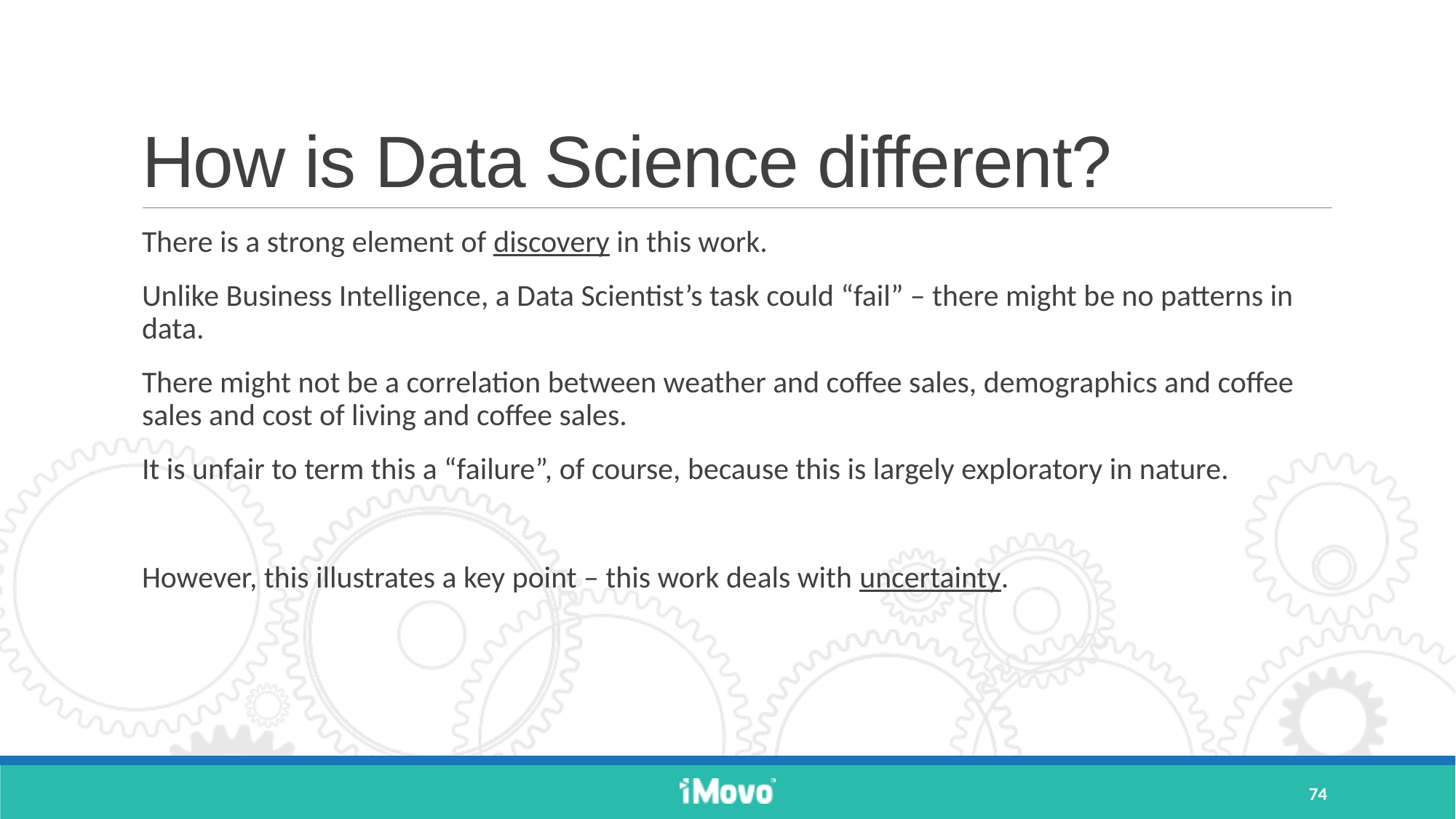

# How is Data Science different?
There is a strong element of discovery in this work.
Unlike Business Intelligence, a Data Scientist’s task could “fail” – there might be no patterns in data.
There might not be a correlation between weather and coffee sales, demographics and coffee sales and cost of living and coffee sales.
It is unfair to term this a “failure”, of course, because this is largely exploratory in nature.

However, this illustrates a key point – this work deals with uncertainty.
74